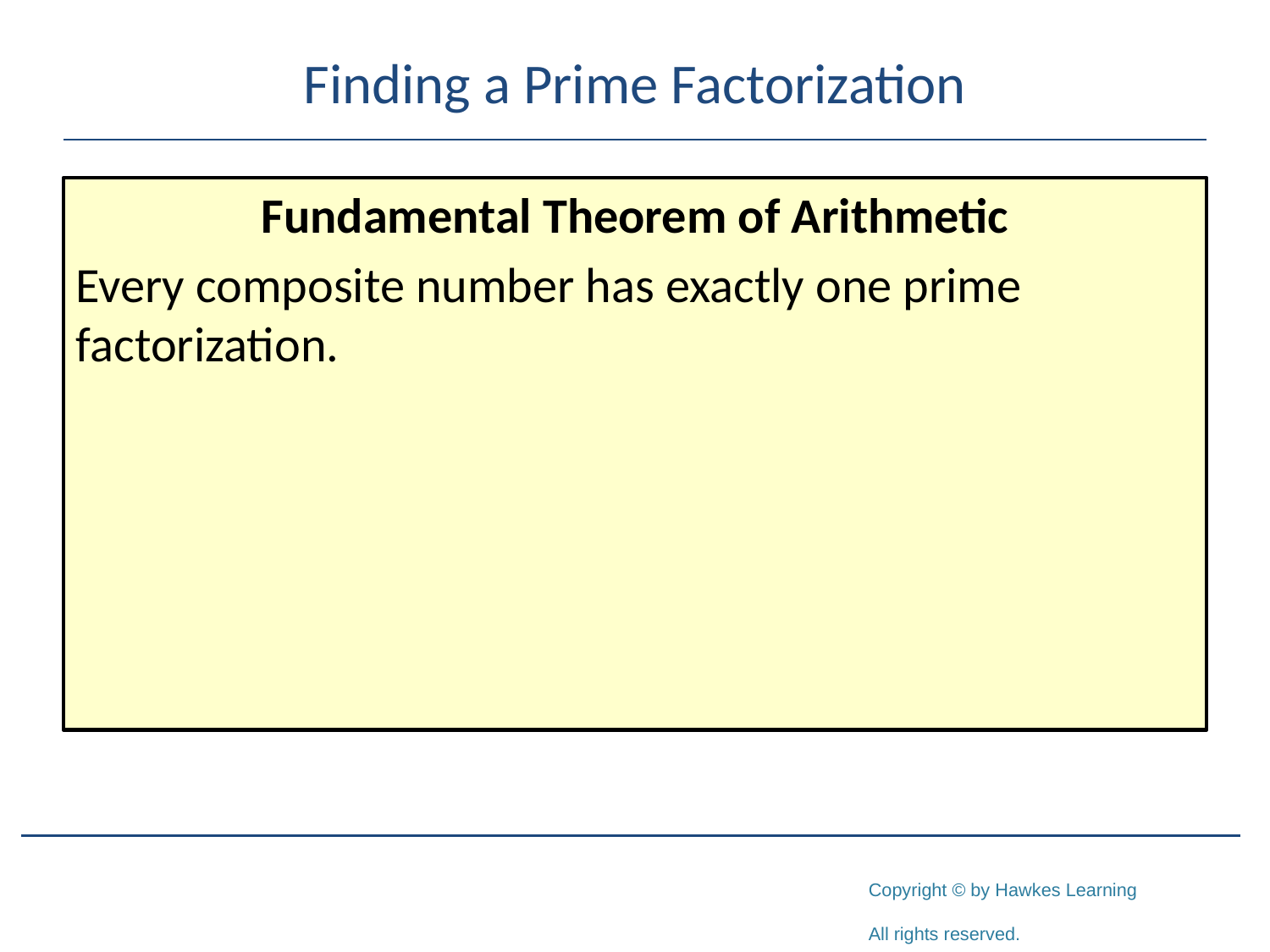

# Finding a Prime Factorization
Fundamental Theorem of Arithmetic
Every composite number has exactly one prime factorization.